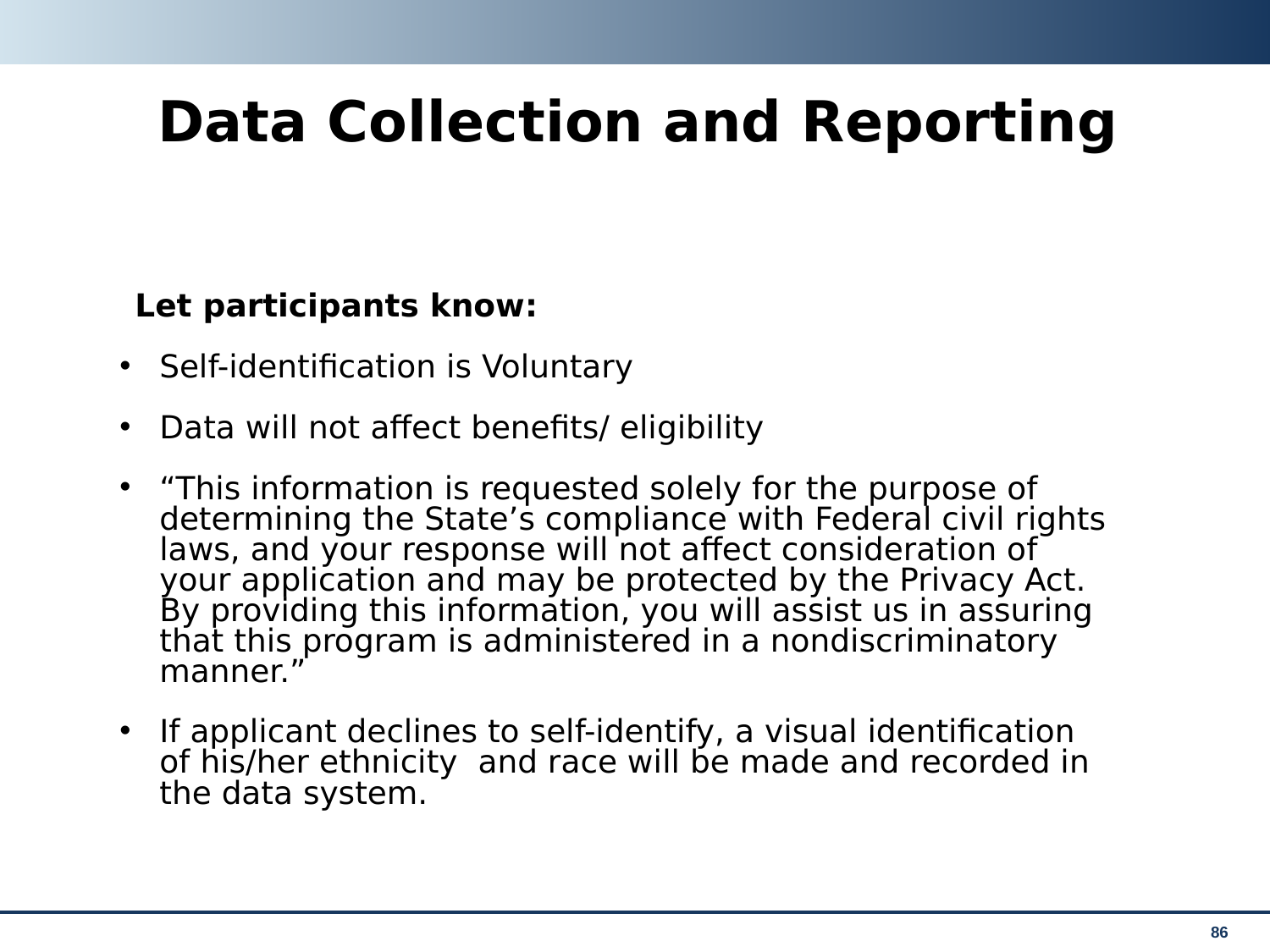

# Data Collection and Reporting
Let participants know:

Self-identification is Voluntary

Data will not affect benefits/ eligibility

“This information is requested solely for the purpose of determining the State’s compliance with Federal civil rights laws, and your response will not affect consideration of your application and may be protected by the Privacy Act. By providing this information, you will assist us in assuring that this program is administered in a nondiscriminatory manner.”

If applicant declines to self-identify, a visual identification of his/her ethnicity  and race will be made and recorded in the data system.